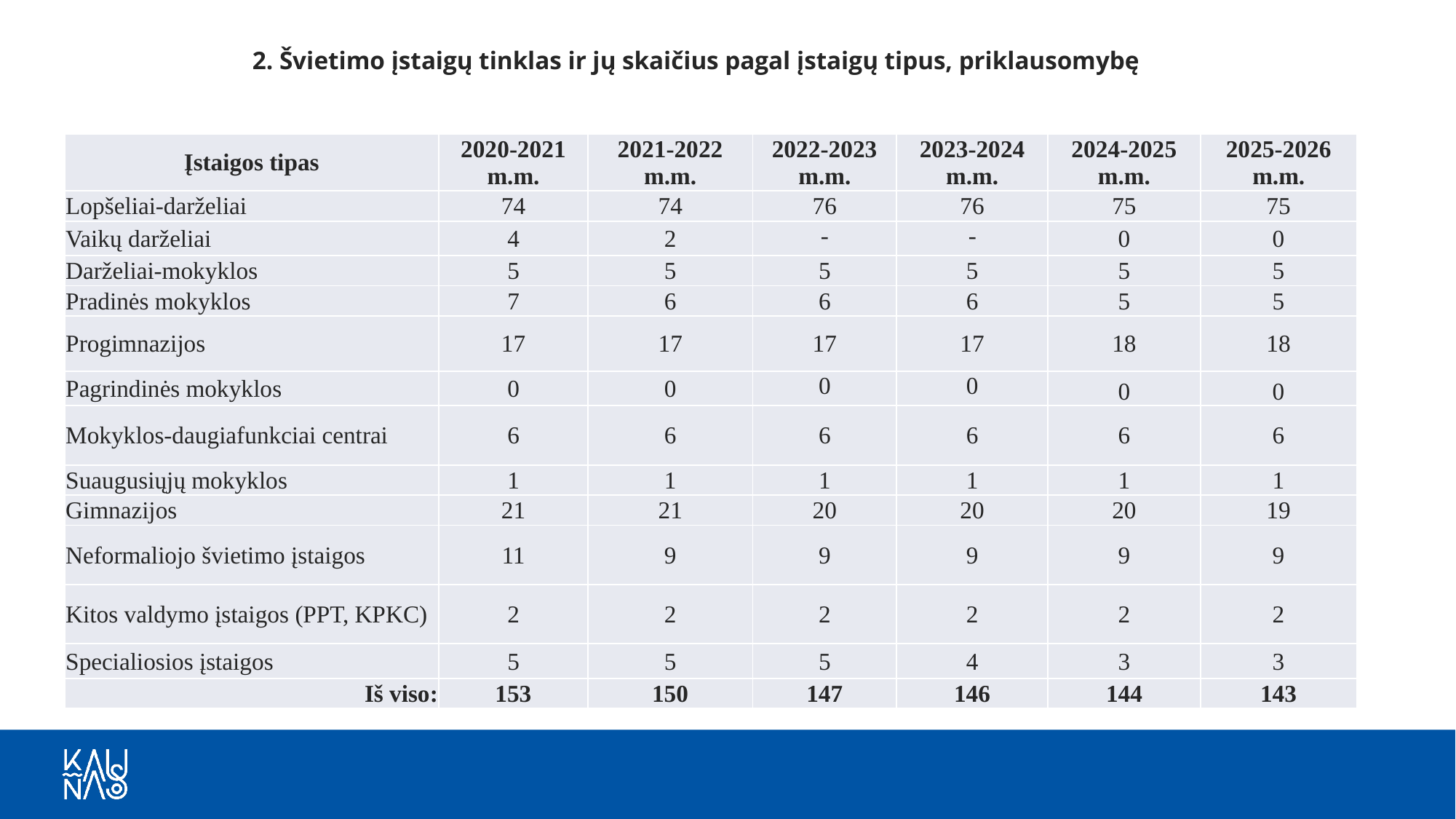

2. Švietimo įstaigų tinklas ir jų skaičius pagal įstaigų tipus, priklausomybę
| Įstaigos tipas | 2020-2021 m.m. | 2021-2022 m.m. | 2022-2023 m.m. | 2023-2024 m.m. | 2024-2025 m.m. | 2025-2026 m.m. |
| --- | --- | --- | --- | --- | --- | --- |
| Lopšeliai-darželiai | 74 | 74 | 76 | 76 | 75 | 75 |
| Vaikų darželiai | 4 | 2 | - | - | 0 | 0 |
| Darželiai-mokyklos | 5 | 5 | 5 | 5 | 5 | 5 |
| Pradinės mokyklos | 7 | 6 | 6 | 6 | 5 | 5 |
| Progimnazijos | 17 | 17 | 17 | 17 | 18 | 18 |
| Pagrindinės mokyklos | 0 | 0 | 0 | 0 | 0 | 0 |
| Mokyklos-daugiafunkciai centrai | 6 | 6 | 6 | 6 | 6 | 6 |
| Suaugusiųjų mokyklos | 1 | 1 | 1 | 1 | 1 | 1 |
| Gimnazijos | 21 | 21 | 20 | 20 | 20 | 19 |
| Neformaliojo švietimo įstaigos | 11 | 9 | 9 | 9 | 9 | 9 |
| Kitos valdymo įstaigos (PPT, KPKC) | 2 | 2 | 2 | 2 | 2 | 2 |
| Specialiosios įstaigos | 5 | 5 | 5 | 4 | 3 | 3 |
| Iš viso: | 153 | 150 | 147 | 146 | 144 | 143 |